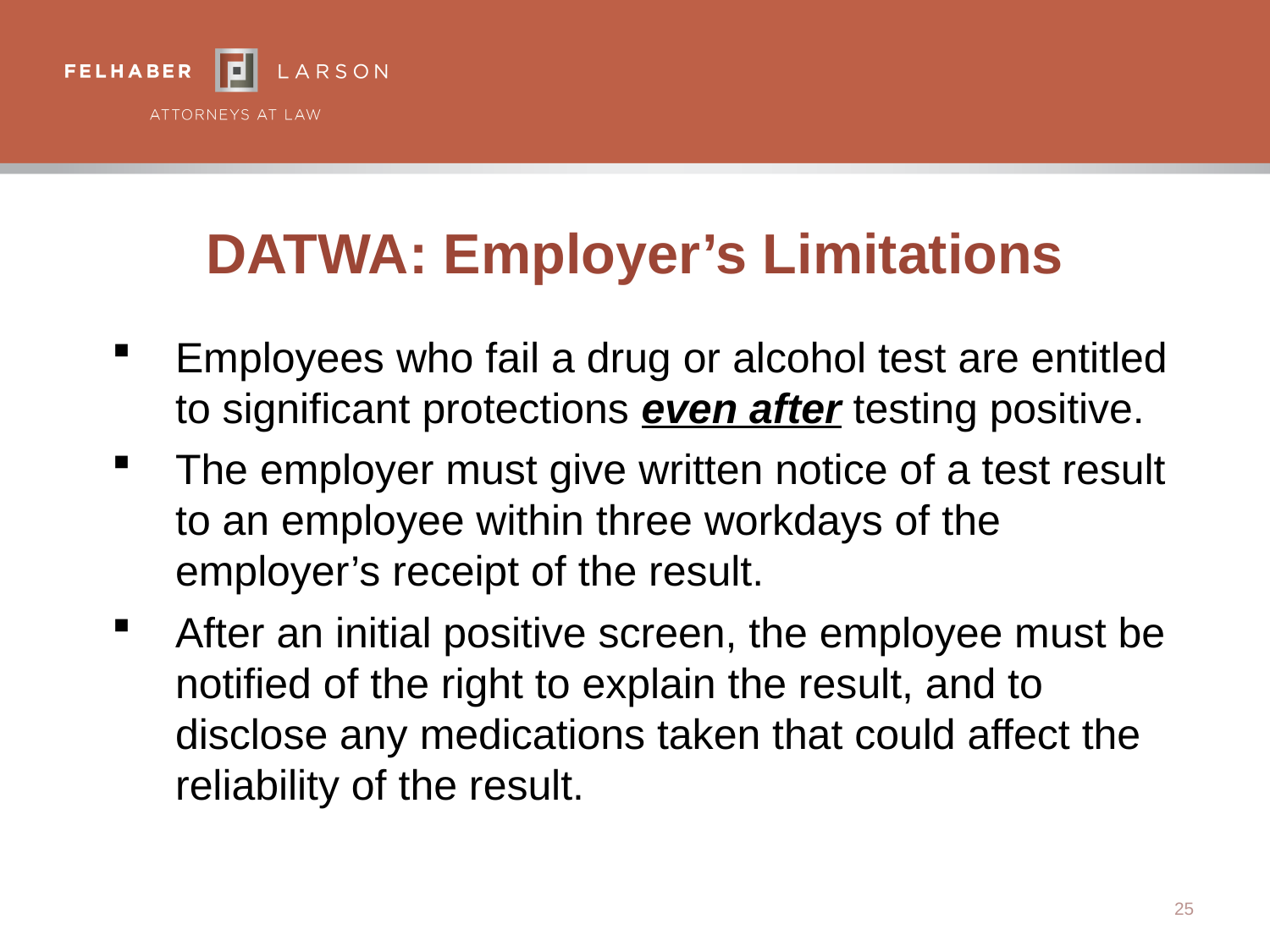

# DATWA: Employer’s Limitations
Employees who fail a drug or alcohol test are entitled to significant protections even after testing positive.
The employer must give written notice of a test result to an employee within three workdays of the employer’s receipt of the result.
After an initial positive screen, the employee must be notified of the right to explain the result, and to disclose any medications taken that could affect the reliability of the result.

25